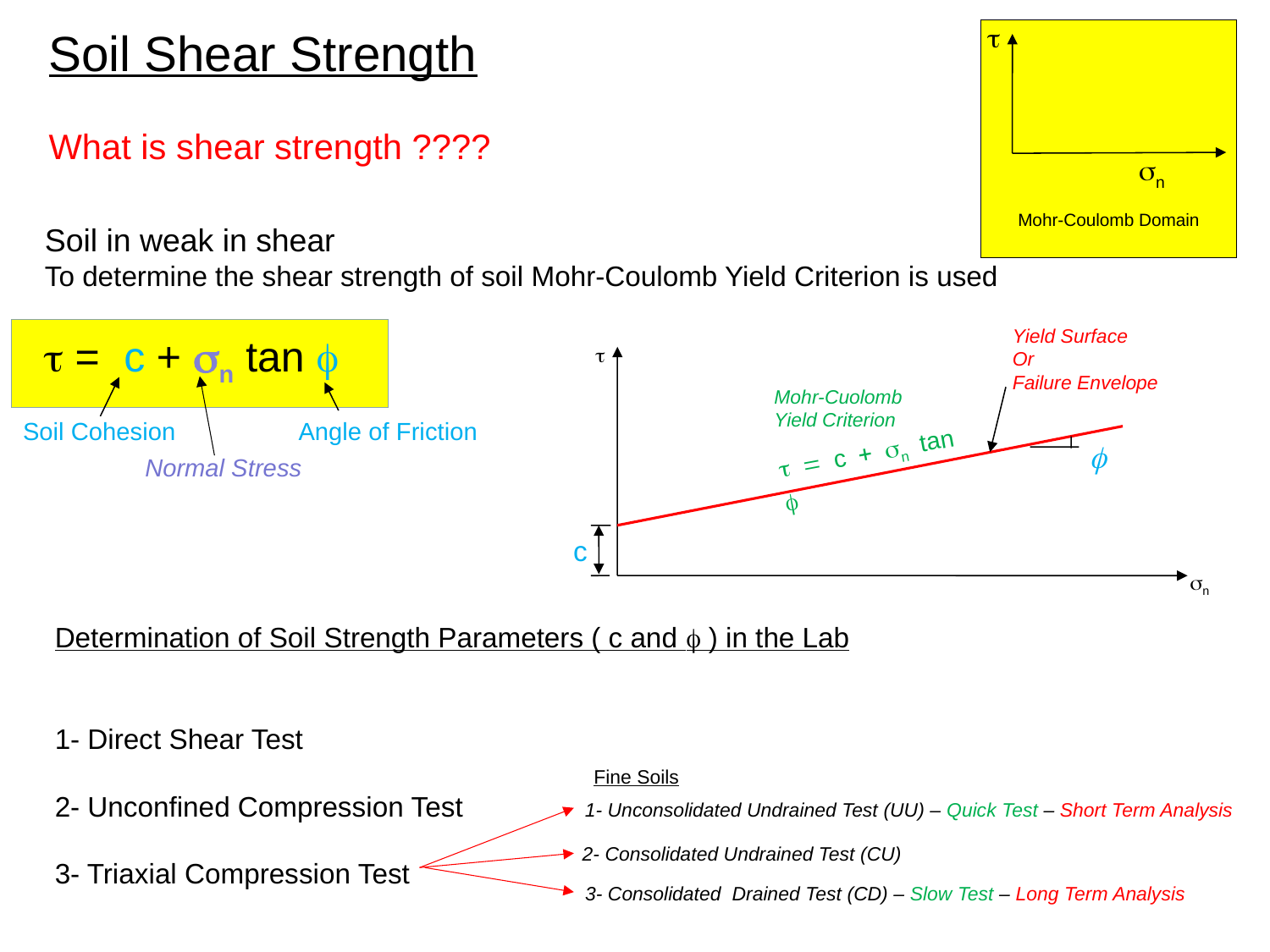

τ

σn

Mohr-Coulomb Domain
Soil Shear Strength

What is shear strength ????

Soil in weak in shear
To determine the shear strength of soil Mohr-Coulomb Yield Criterion is used

τ =  c + σn tan φ

Soil Cohesion
Angle of Friction
Normal Stress
Yield Surface
Or
Failure Envelope
τ

Mohr-Cuolomb
Yield Criterion

τ = c + σn tan φ
φ

c
σn

Determination of Soil Strength Parameters ( c and φ ) in the Lab

1- Direct Shear Test
2- Unconfined Compression Test
3- Triaxial Compression Test
Fine Soils
1- Unconsolidated Undrained Test (UU) – Quick Test – Short Term Analysis
2- Consolidated Undrained Test (CU)
3- Consolidated  Drained Test (CD) – Slow Test – Long Term Analysis